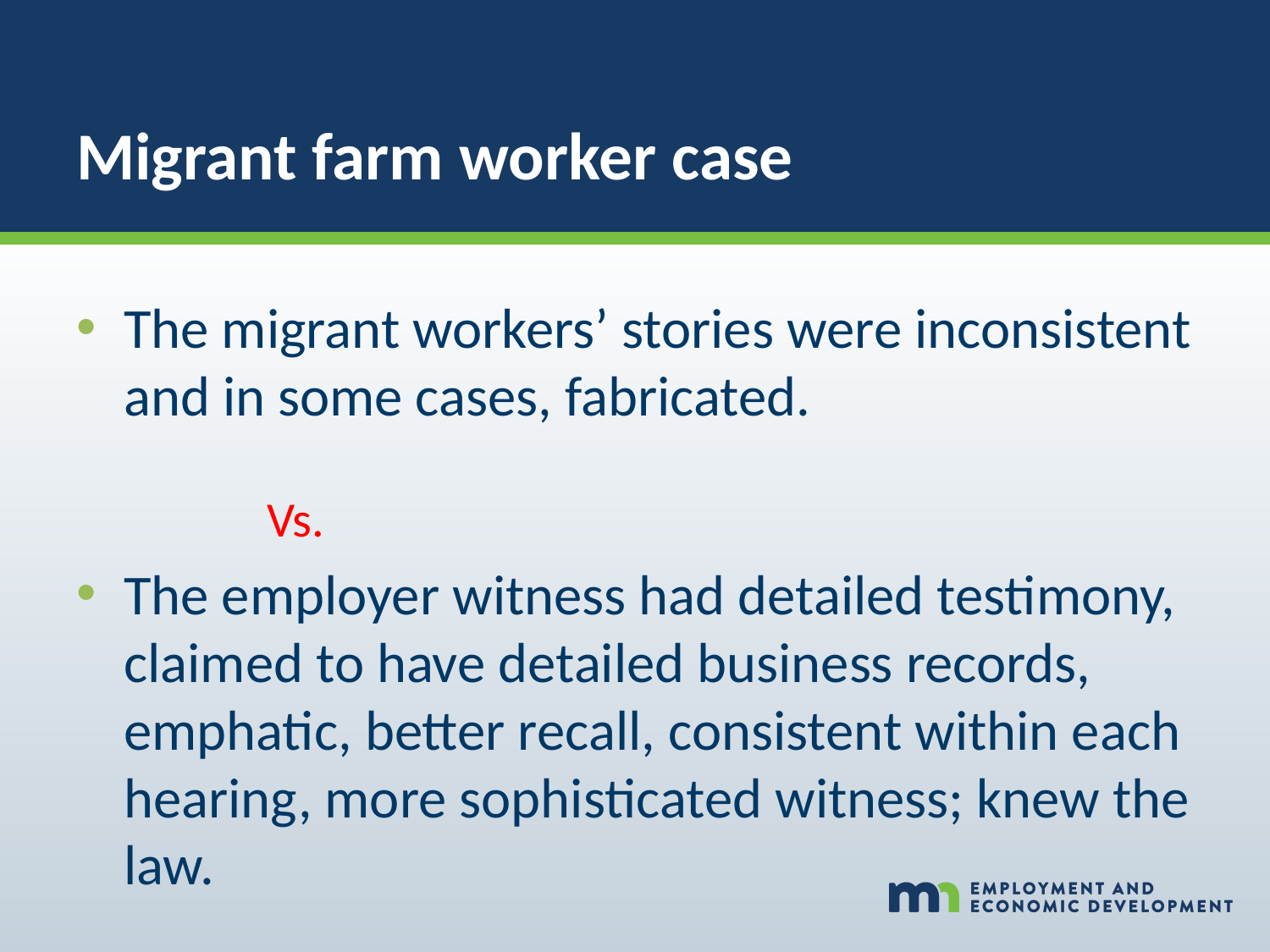

# Migrant farm worker case
The migrant workers’ stories were inconsistent and in some cases, fabricated.

Vs.
The employer witness had detailed testimony, claimed to have detailed business records, emphatic, better recall, consistent within each hearing, more sophisticated witness; knew the law.